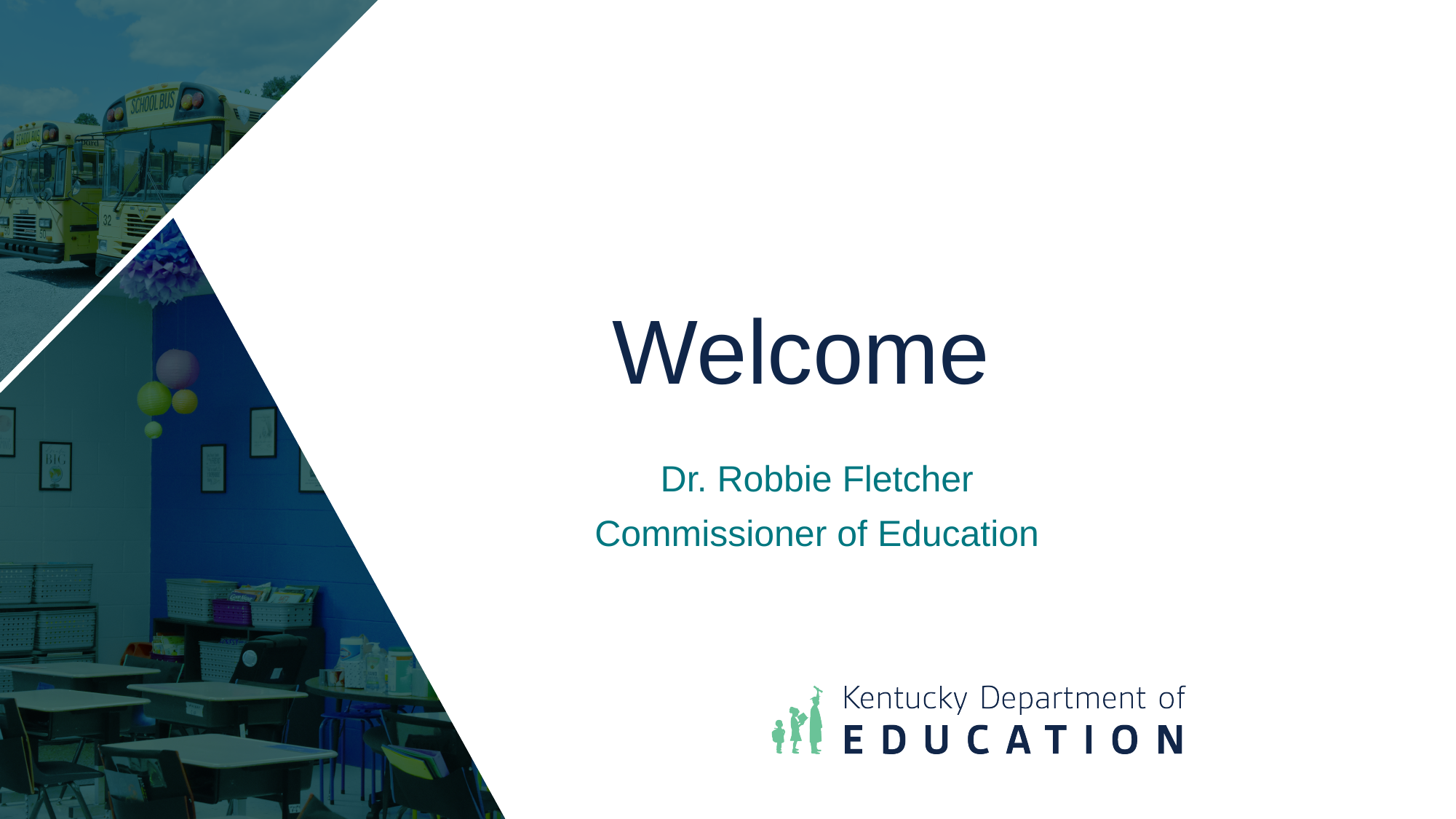

# Welcome
Dr. Robbie Fletcher
Commissioner of Education